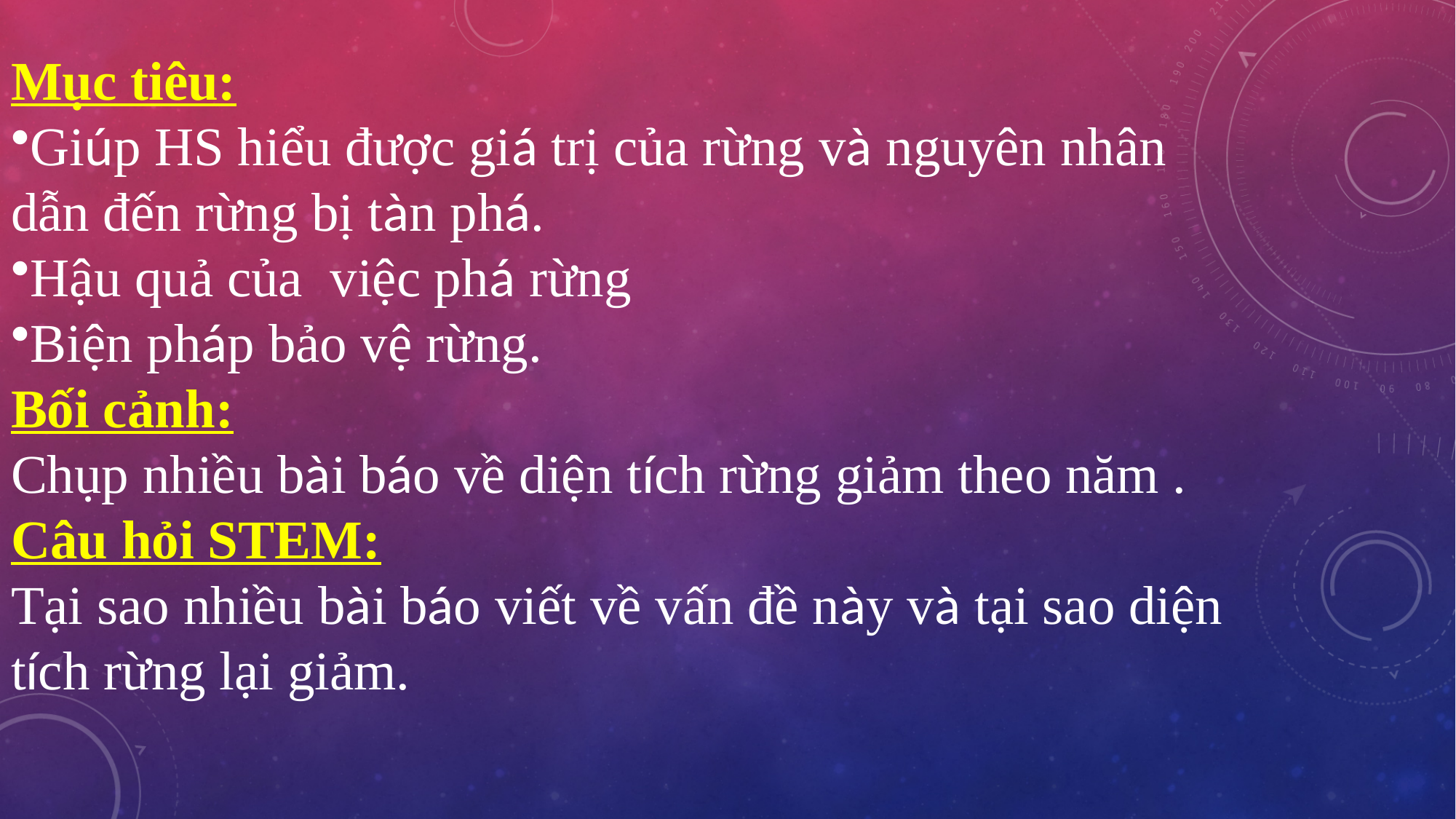

Mục tiêu:
Giúp HS hiểu được giá trị của rừng và nguyên nhân dẫn đến rừng bị tàn phá.
Hậu quả của  việc phá rừng
Biện pháp bảo vệ rừng.
Bối cảnh:
Chụp nhiều bài báo về diện tích rừng giảm theo năm .
Câu hỏi STEM:
Tại sao nhiều bài báo viết về vấn đề này và tại sao diện tích rừng lại giảm.